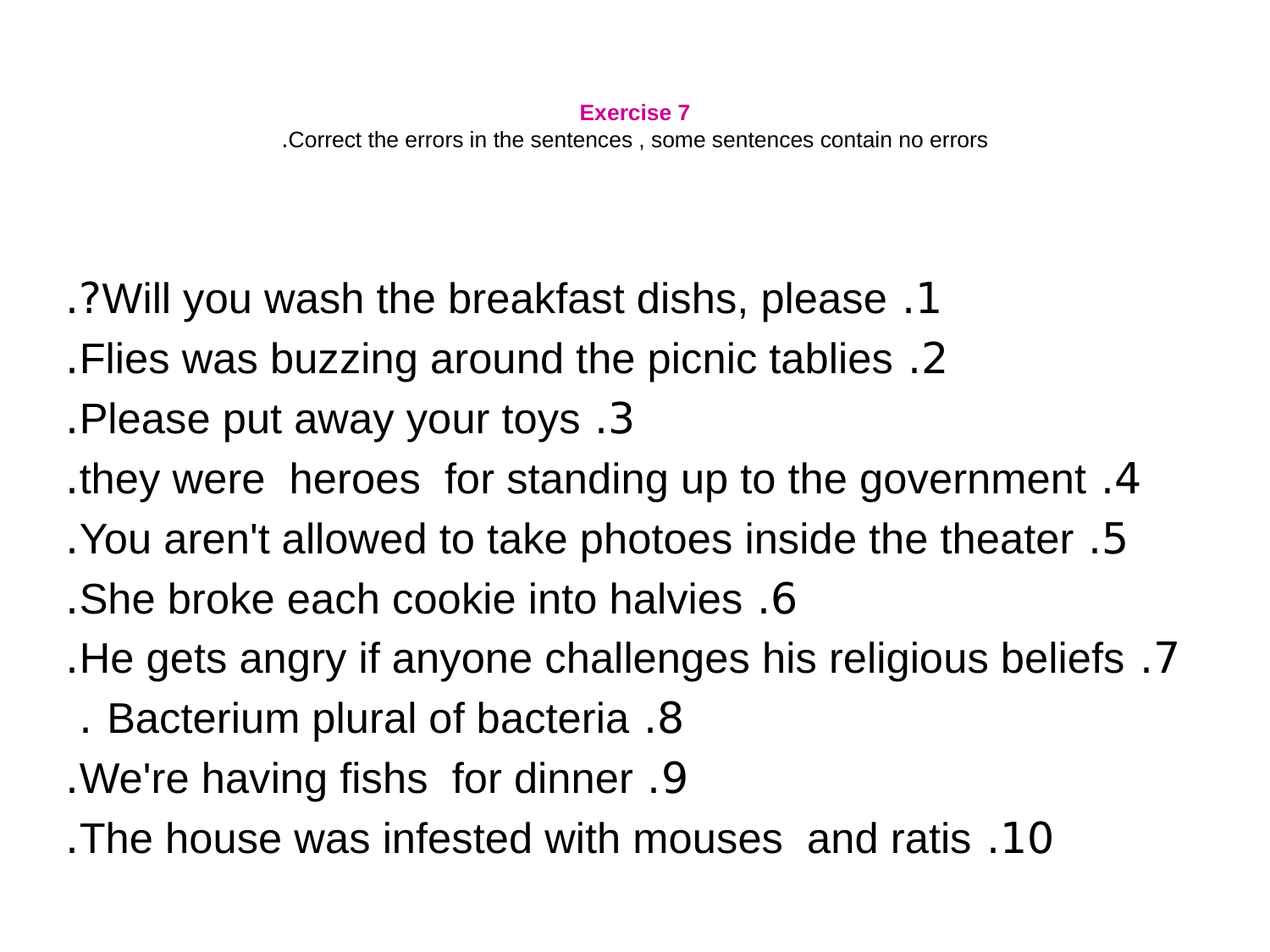

# Exercise 7 Correct the errors in the sentences , some sentences contain no errors.
1. Will you wash the breakfast dishs, please?.
2. Flies was buzzing around the picnic tablies.
3. Please put away your toys.
4. they were  heroes  for standing up to the government.
5. You aren't allowed to take photoes inside the theater.
6. She broke each cookie into halvies.
7. He gets angry if anyone challenges his religious beliefs.
8. Bacterium plural of bacteria .
9. We're having fishs  for dinner.
10. The house was infested with mouses  and ratis.